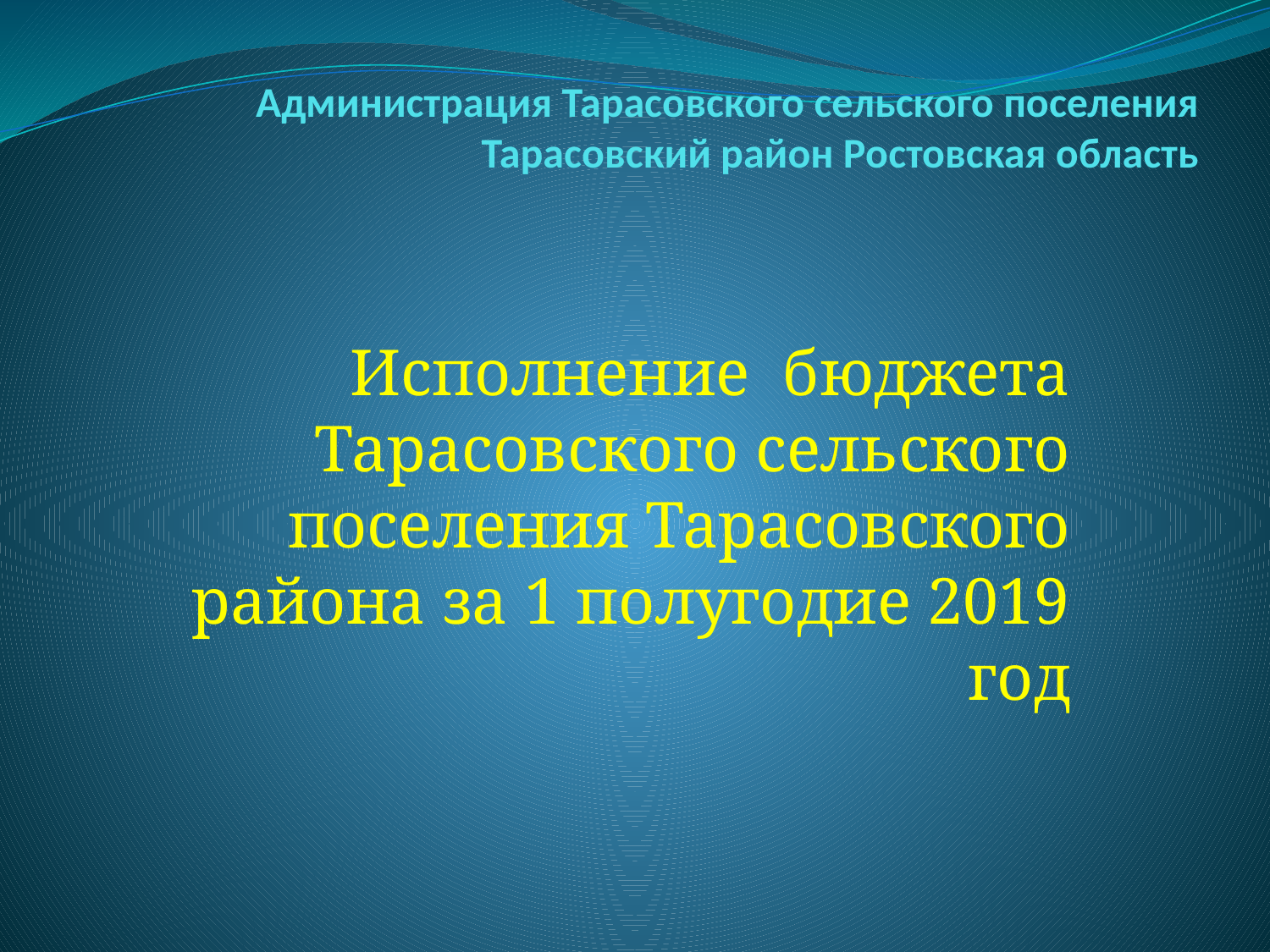

# Администрация Тарасовского сельского поселения Тарасовский район Ростовская область
Исполнение  бюджета Тарасовского сельского поселения Тарасовского района за 1 полугодие 2019 год